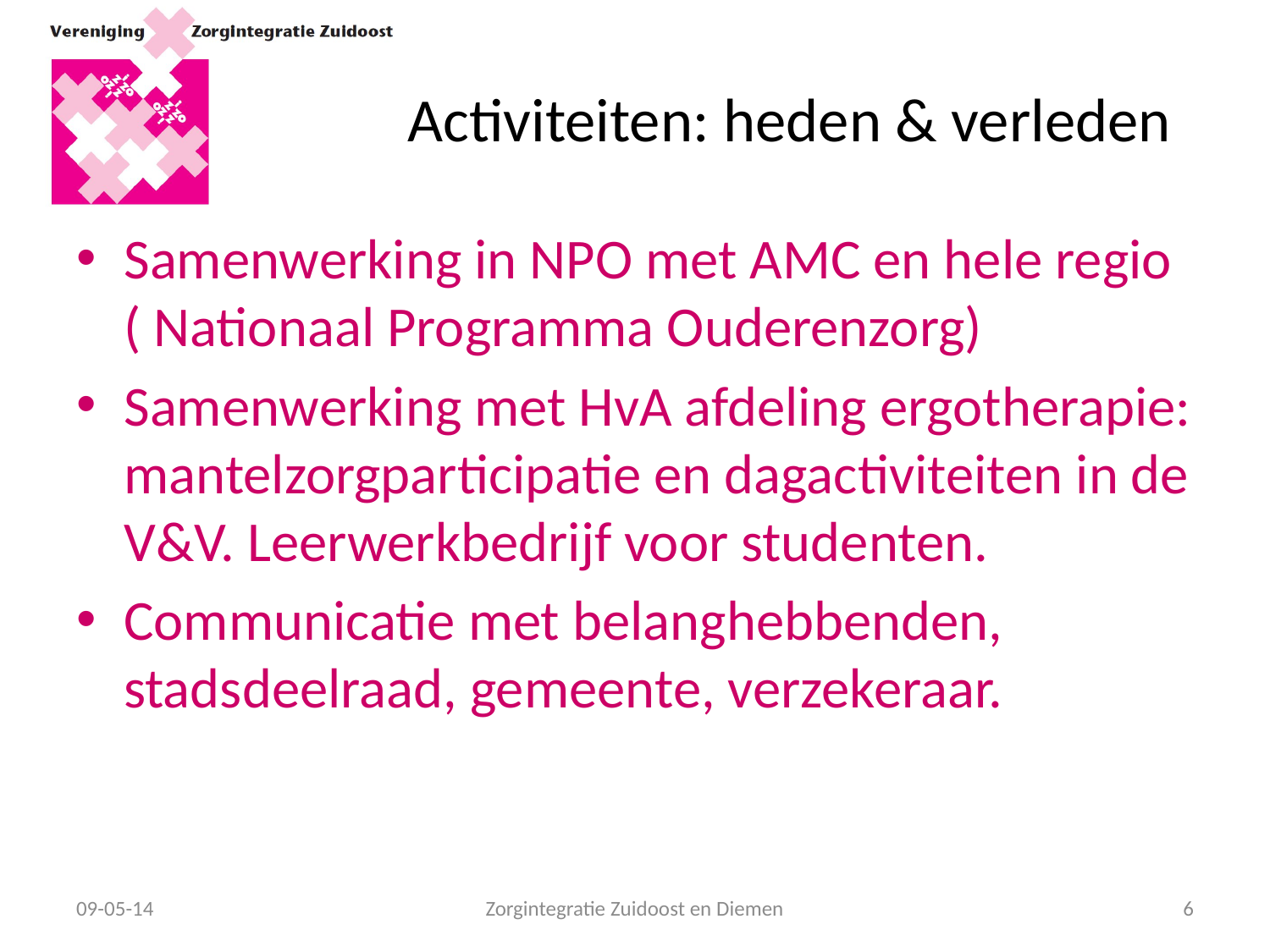

# Activiteiten: heden & verleden
Samenwerking in NPO met AMC en hele regio ( Nationaal Programma Ouderenzorg)
Samenwerking met HvA afdeling ergotherapie: mantelzorgparticipatie en dagactiviteiten in de V&V. Leerwerkbedrijf voor studenten.
Communicatie met belanghebbenden, stadsdeelraad, gemeente, verzekeraar.

09-05-14
Zorgintegratie Zuidoost en Diemen
6